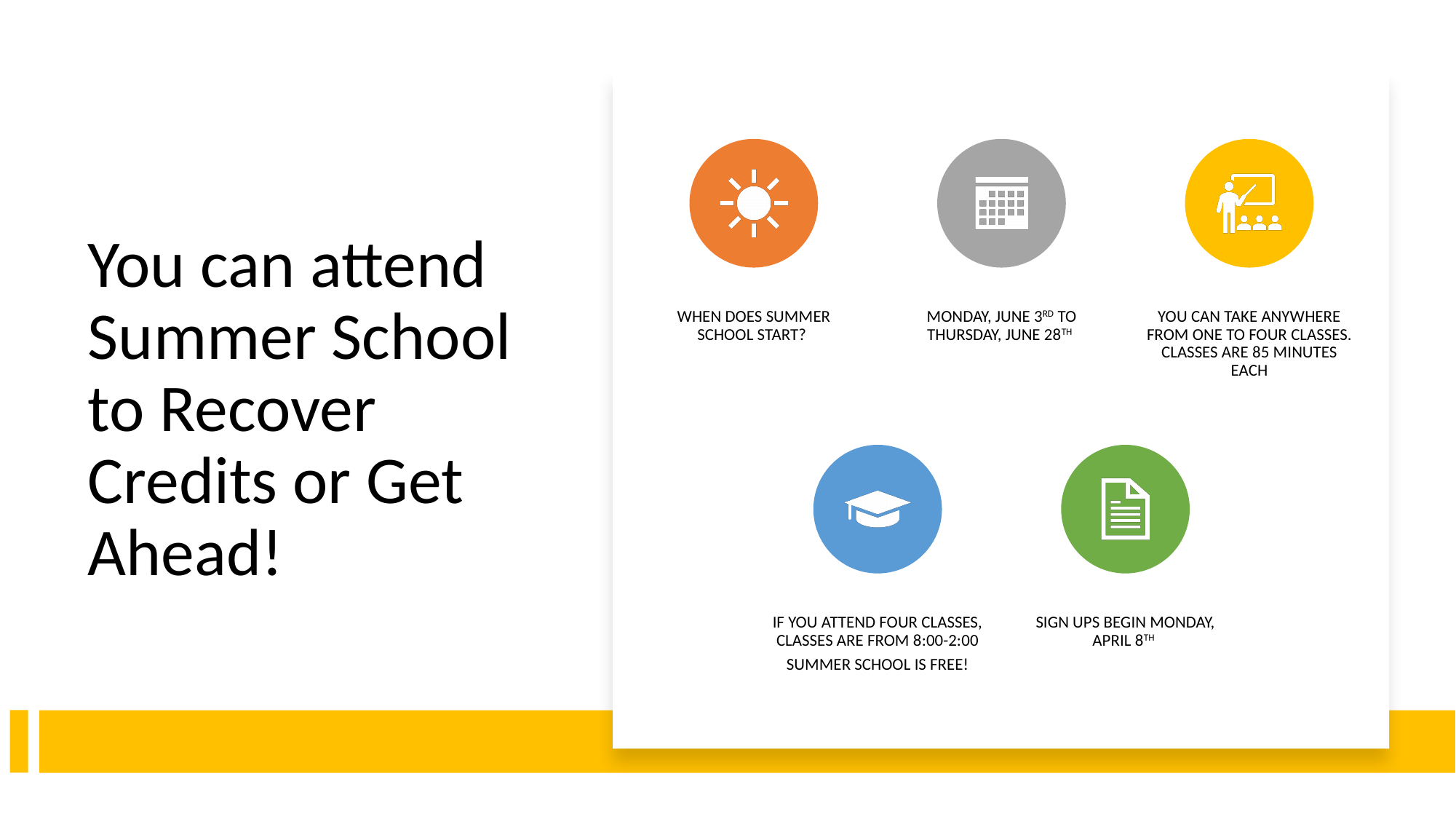

When does summer school start?
Monday, June 3rd to Thursday, June 28th
You can take anywhere from one to four classes. Classes are 85 minutes each
If you attend four classes, classes are from 8:00-2:00
Summer school is FREE!
Sign ups begin Monday, April 8th
# You can attend Summer School to Recover Credits or Get Ahead!